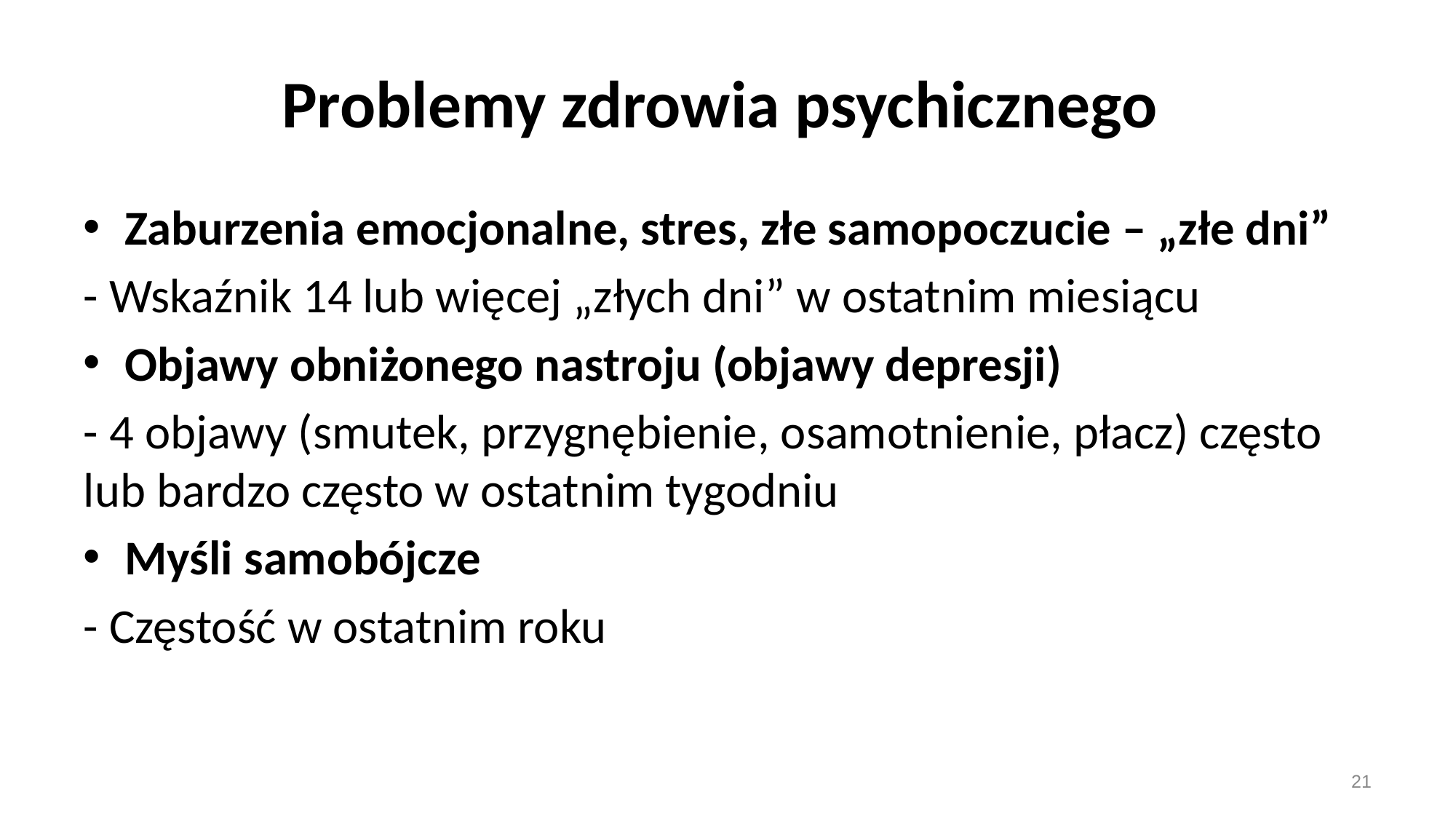

# Problemy zdrowia psychicznego
Zaburzenia emocjonalne, stres, złe samopoczucie – „złe dni”
- Wskaźnik 14 lub więcej „złych dni” w ostatnim miesiącu
Objawy obniżonego nastroju (objawy depresji)
- 4 objawy (smutek, przygnębienie, osamotnienie, płacz) często lub bardzo często w ostatnim tygodniu
Myśli samobójcze
- Częstość w ostatnim roku
21